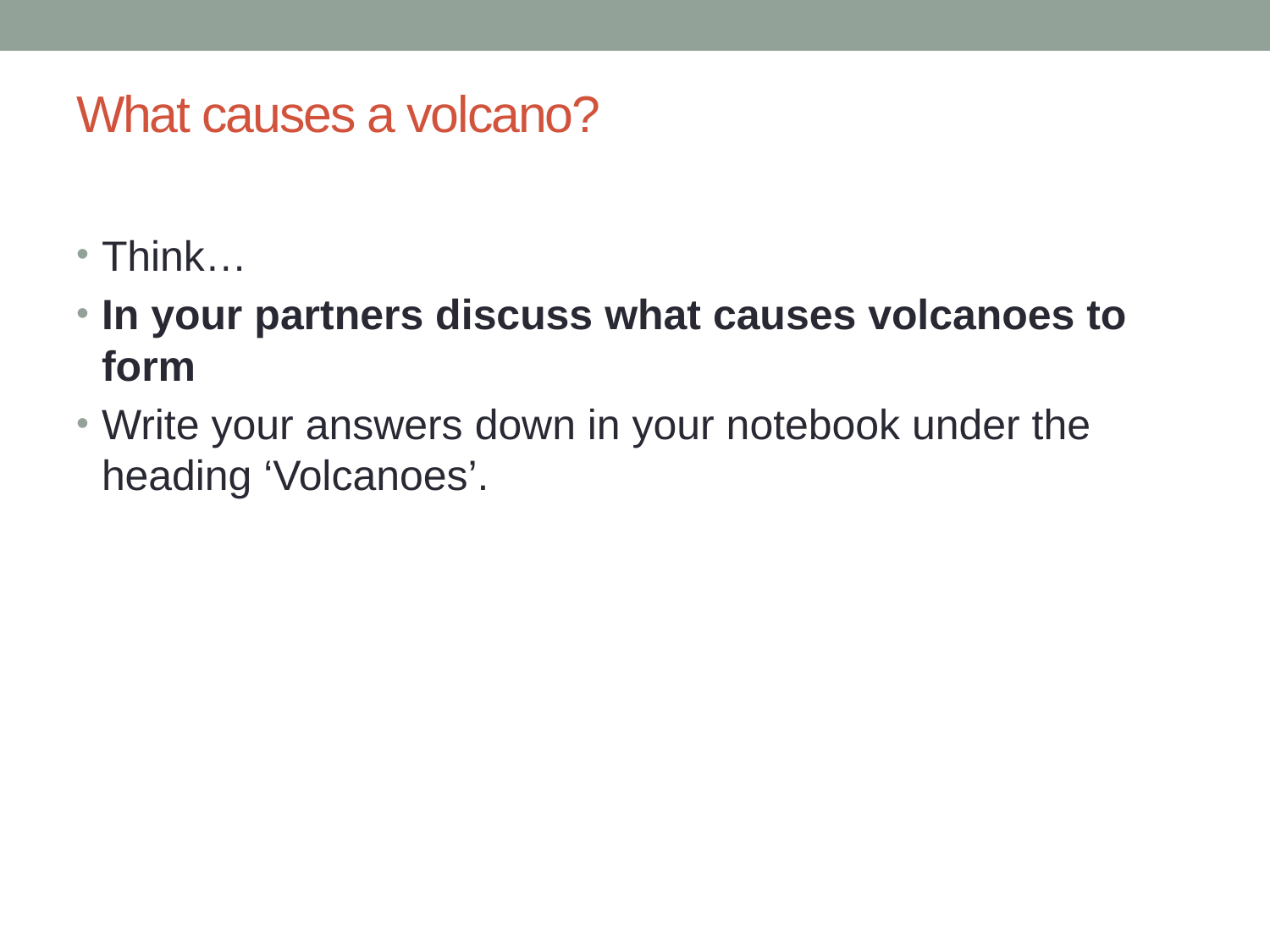

# What causes a volcano?
Think…
In your partners discuss what causes volcanoes to form
Write your answers down in your notebook under the heading ‘Volcanoes’.